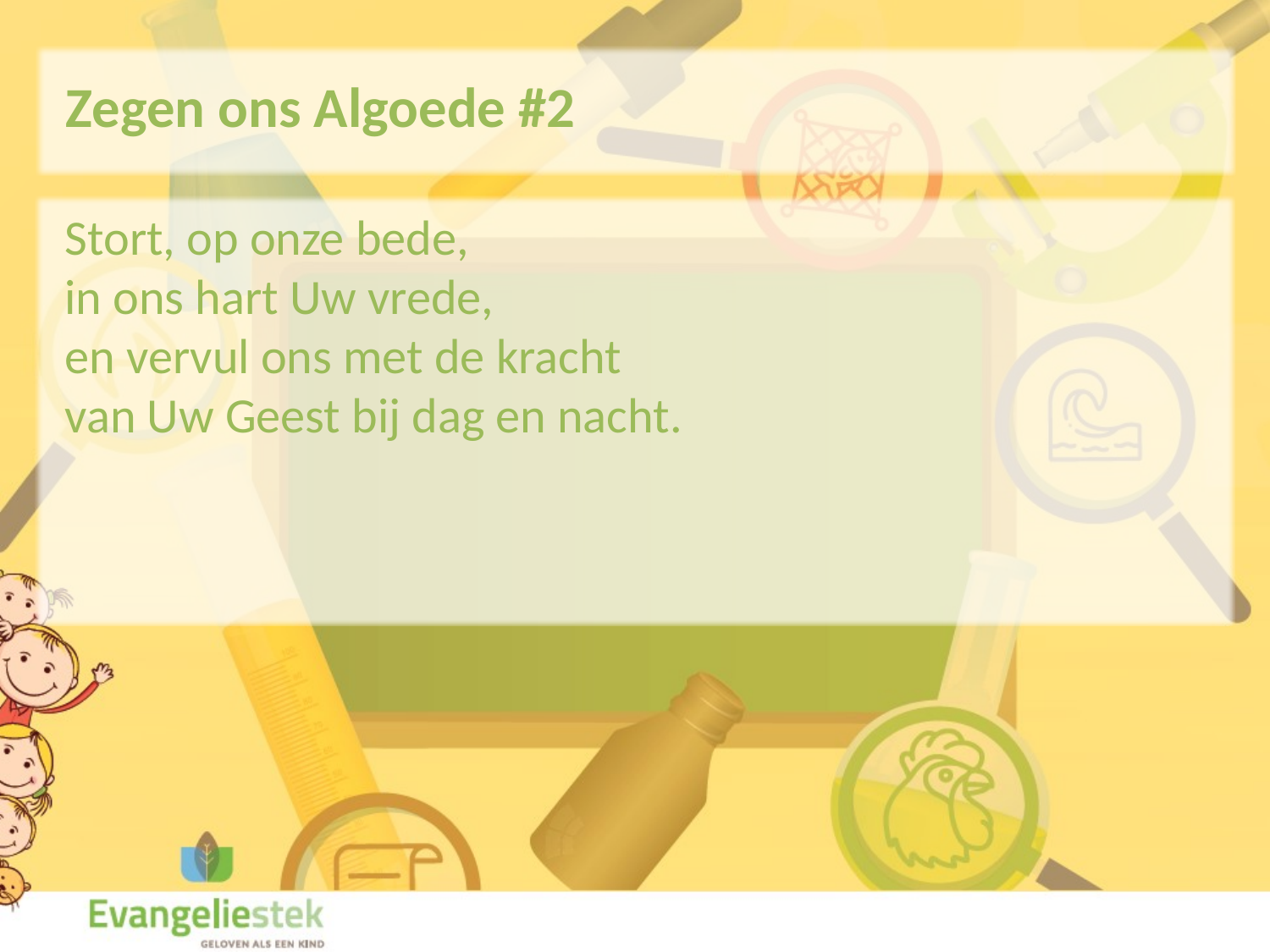

Zegen ons Algoede #2
Stort, op onze bede,
in ons hart Uw vrede,
en vervul ons met de kracht
van Uw Geest bij dag en nacht.